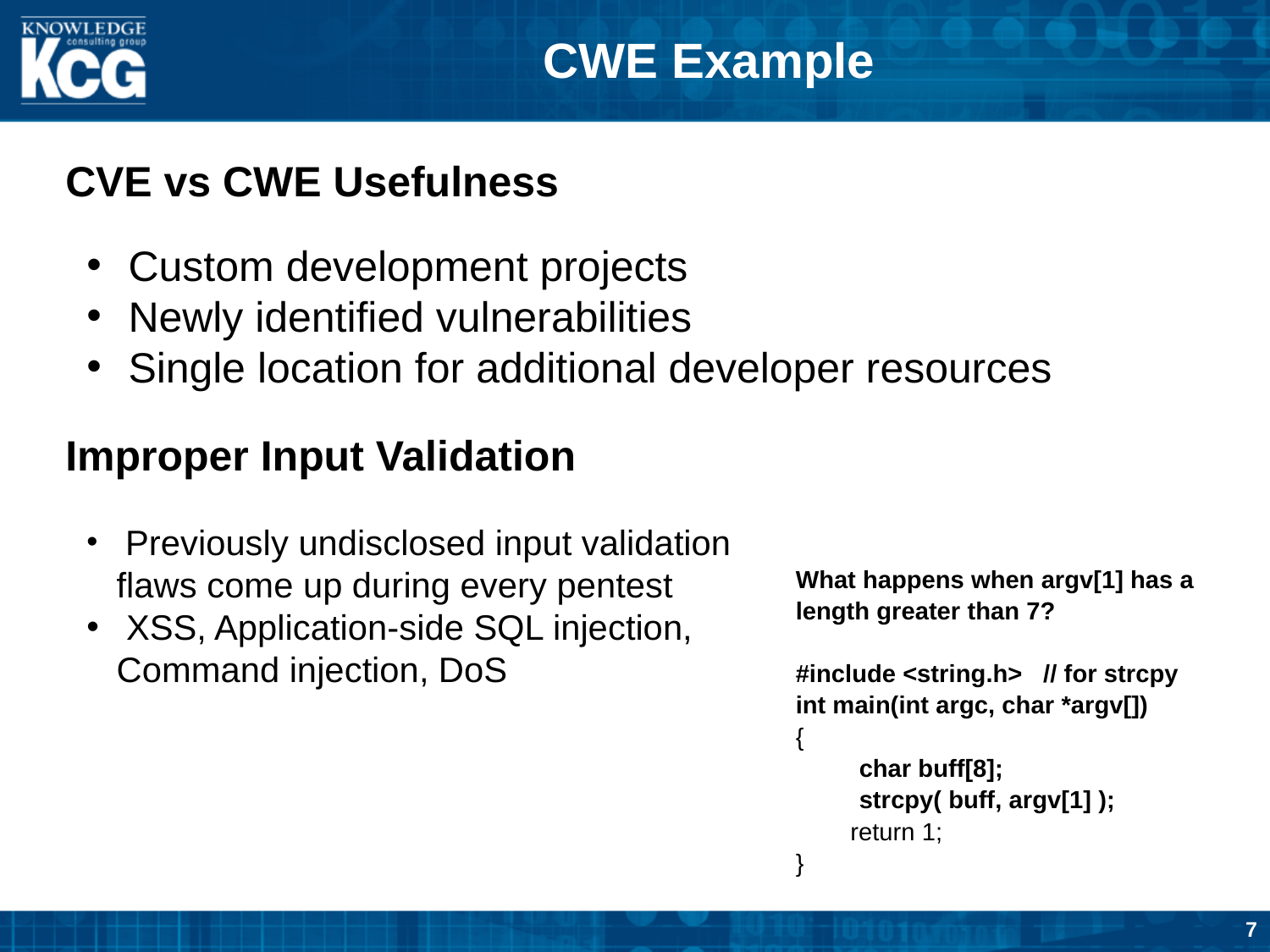

CWE Example
CVE vs CWE Usefulness
 Custom development projects
 Newly identified vulnerabilities
 Single location for additional developer resources
Improper Input Validation
 Previously undisclosed input validation flaws come up during every pentest
 XSS, Application-side SQL injection, Command injection, DoS
What happens when argv[1] has a
length greater than 7?

#include <string.h>   // for strcpy
int main(int argc, char *argv[])
{
char buff[8];
strcpy( buff, argv[1] );
	 return 1;
}